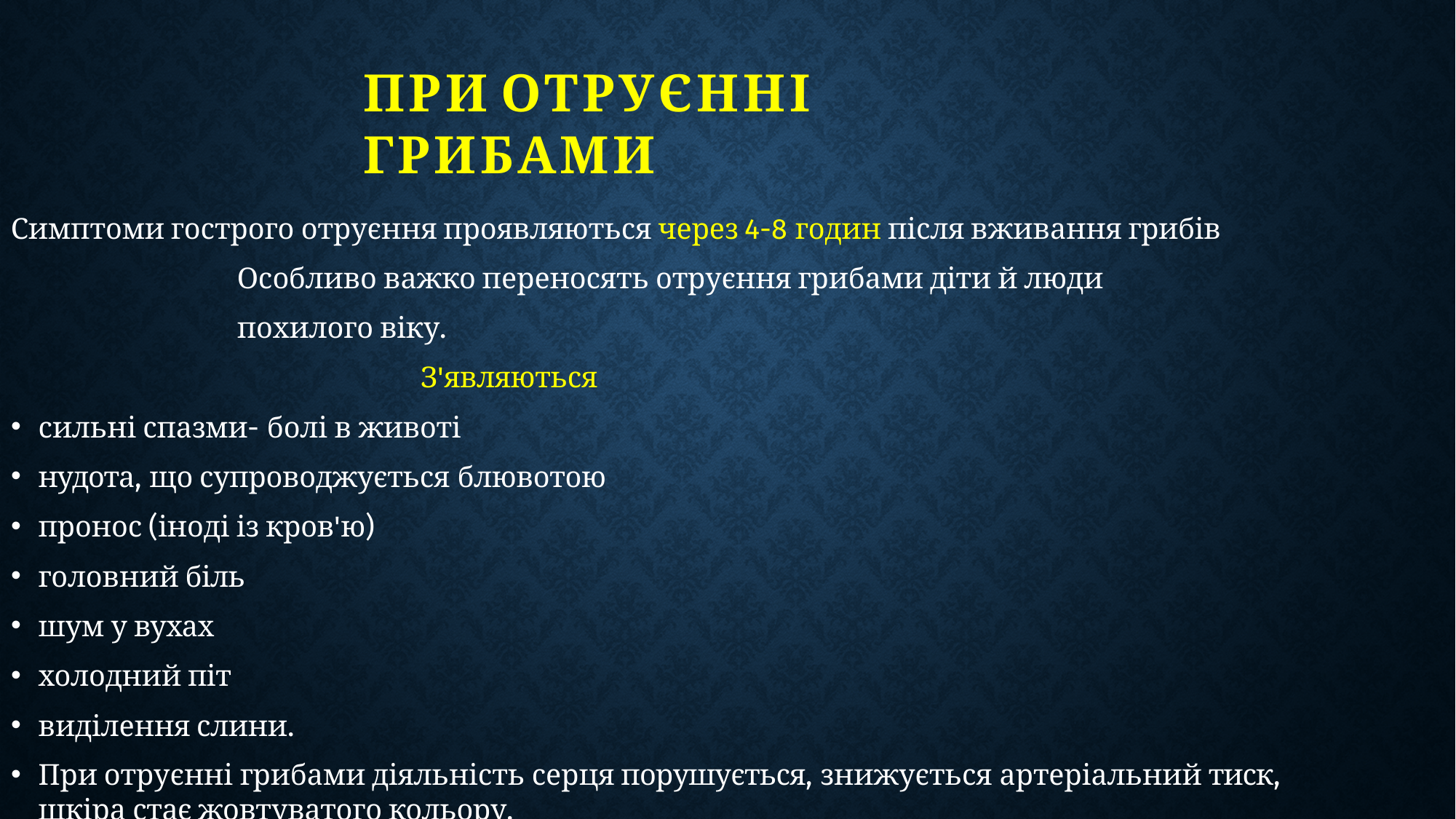

# ПРИ	ОТРУЄННІ ГРИБАМИ
Симптоми гострого отруєння проявляються через 4-8 годин після вживання грибів Особливо важко переносять отруєння грибами діти й люди похилого віку.
З'являються
сильні спазми- болі в животі
нудота, що супроводжується блювотою
пронос (іноді із кров'ю)
головний біль
шум у вухах
холодний піт
виділення слини.
При отруєнні грибами діяльність серця порушується, знижується артеріальний тиск, шкіра стає жовтуватого кольору.